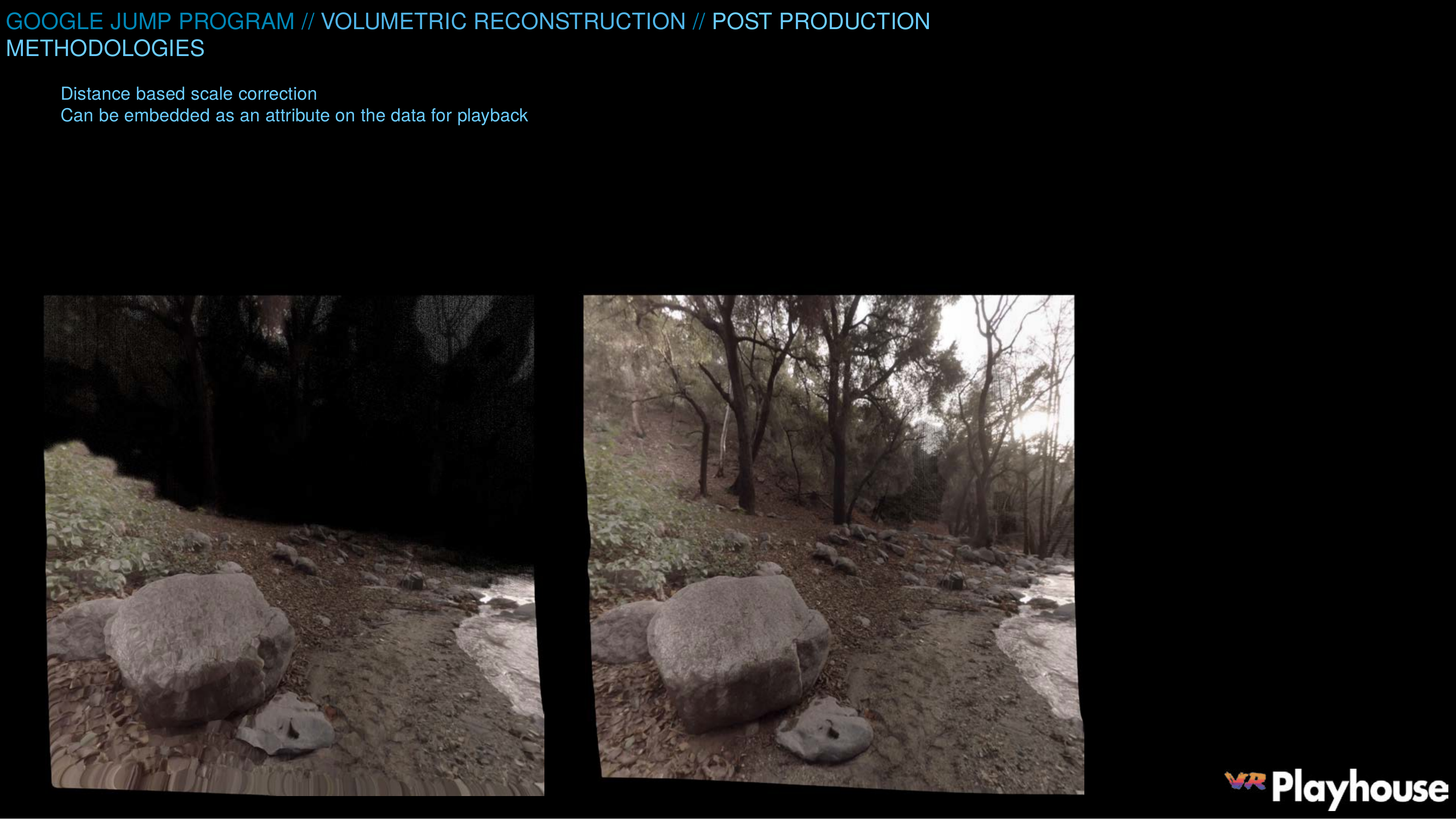

GOOGLE JUMP PROGRAM // VOLUMETRIC RECONSTRUCTION // POST PRODUCTION METHODOLOGIES
Distance based scale correction
Can be embedded as an attribute on the data for playback